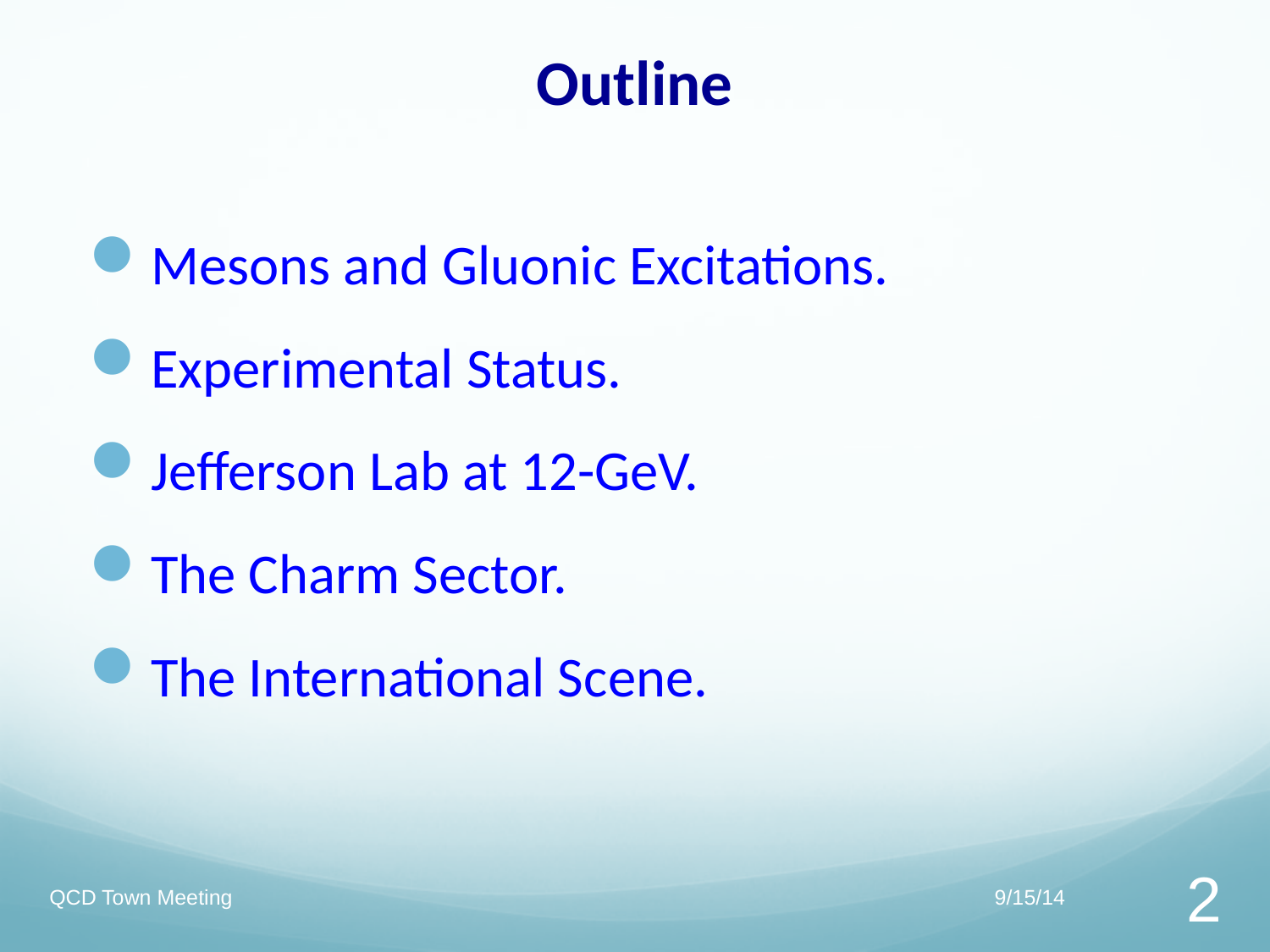

# Outline
Mesons and Gluonic Excitations.
Experimental Status.
Jefferson Lab at 12-GeV.
The Charm Sector.
The International Scene.
QCD Town Meeting
9/15/14
2